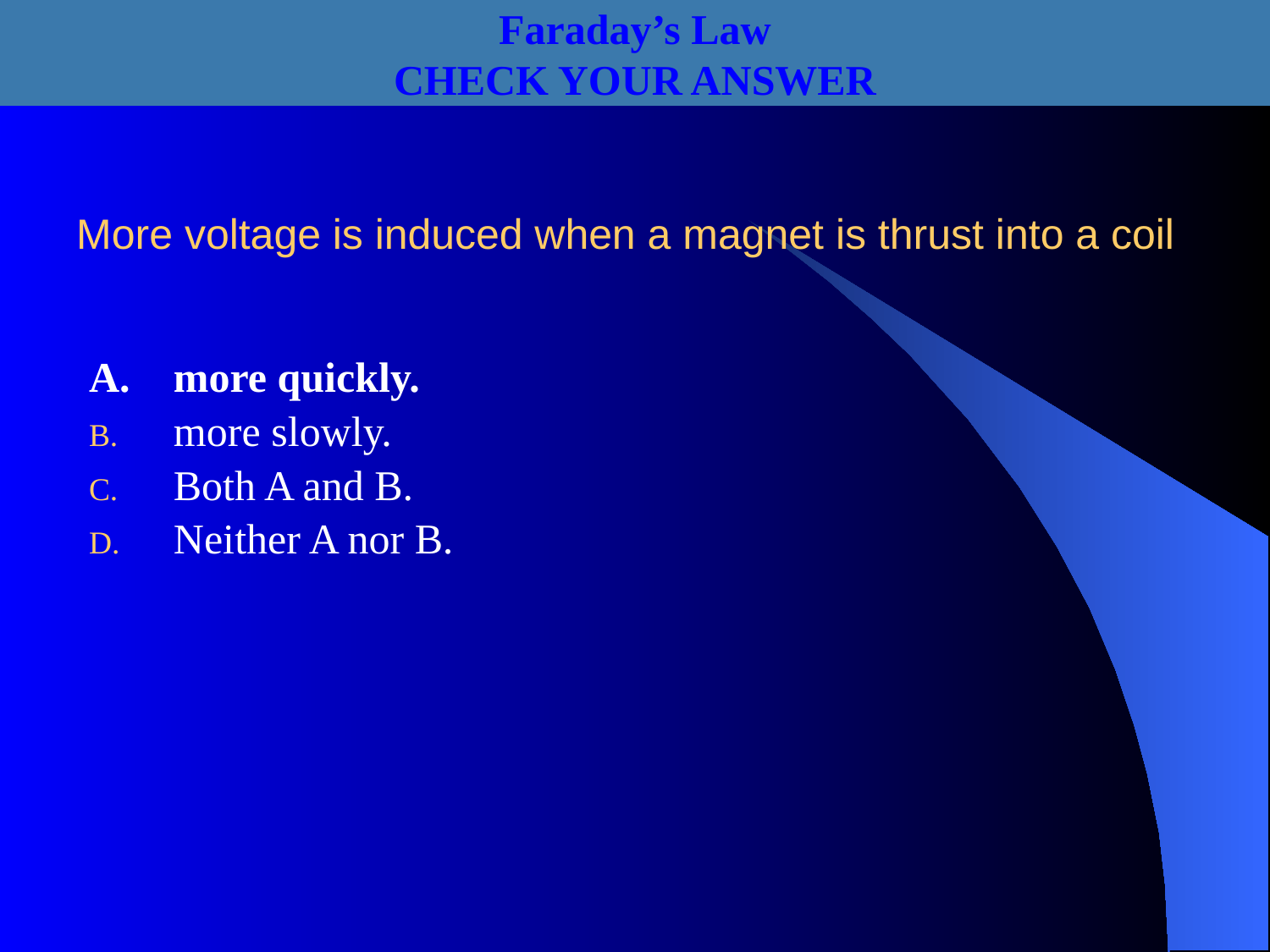

Faraday’s Law
CHECK YOUR ANSWER
# More voltage is induced when a magnet is thrust into a coil
A.	more quickly.
more slowly.
Both A and B.
Neither A nor B.